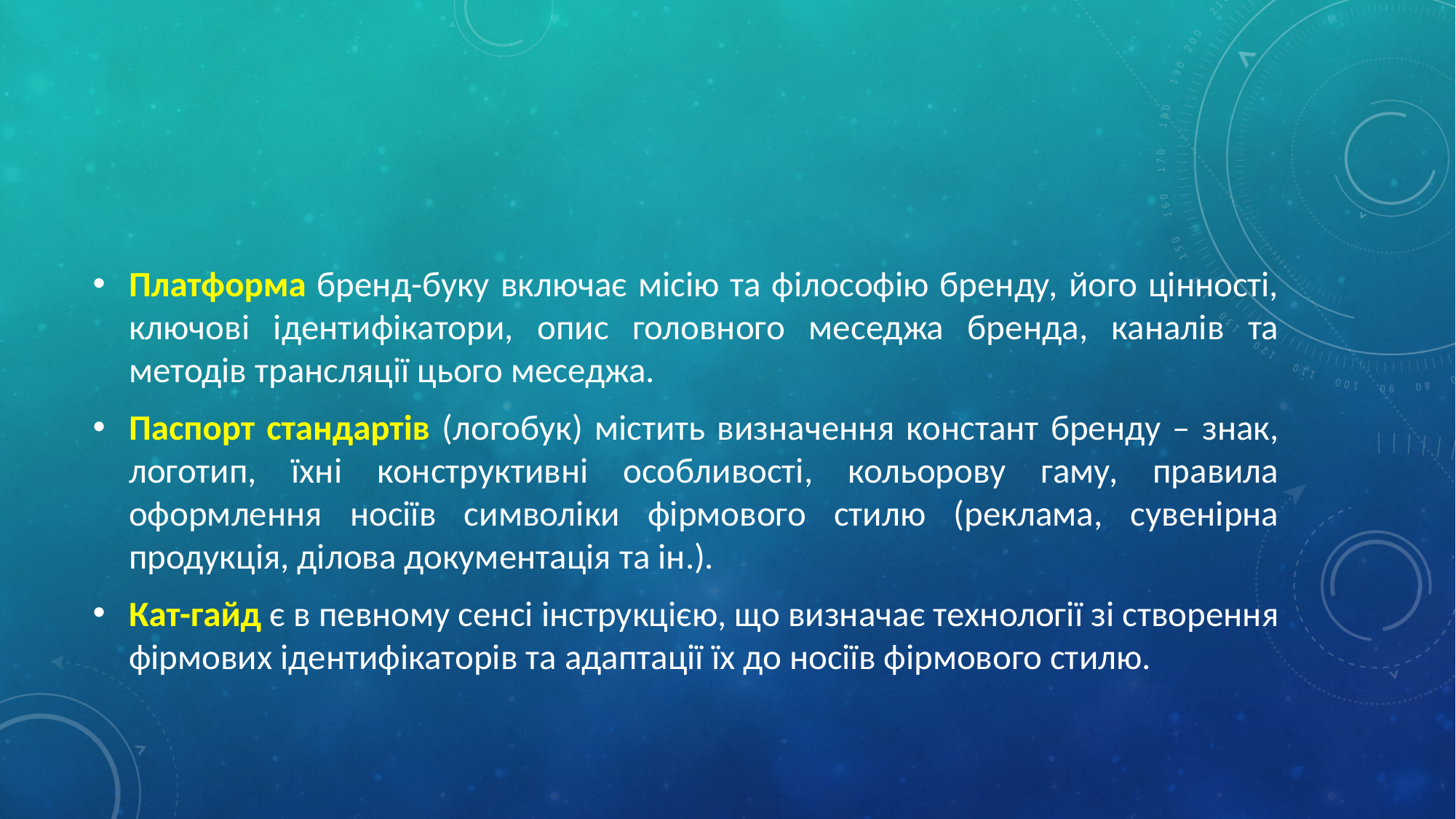

#
Платформа бренд-буку включає місію та філософію бренду, його цінності, ключові ідентифікатори, опис головного меседжа бренда, каналів та методів трансляції цього меседжа.
Паспорт стандартів (логобук) містить визначення констант бренду – знак, логотип, їхні конструктивні особливості, кольорову гаму, правила оформлення носіїв символіки фірмового стилю (реклама, сувенірна продукція, ділова документація та ін.).
Кат-гайд є в певному сенсі інструкцією, що визначає технології зі створення фірмових ідентифікаторів та адаптації їх до носіїв фірмового стилю.